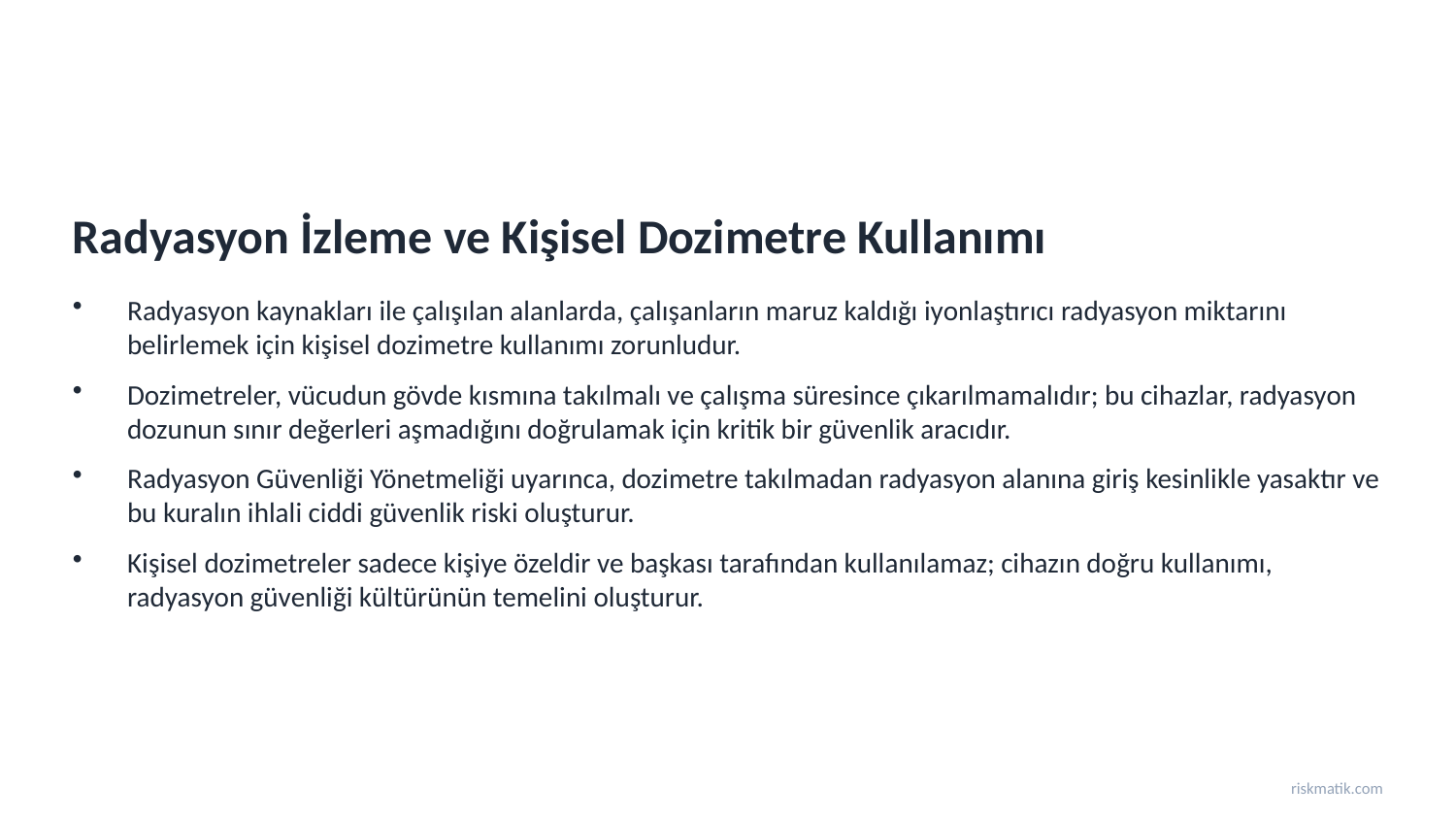

Radyasyon İzleme ve Kişisel Dozimetre Kullanımı
Radyasyon kaynakları ile çalışılan alanlarda, çalışanların maruz kaldığı iyonlaştırıcı radyasyon miktarını belirlemek için kişisel dozimetre kullanımı zorunludur.
Dozimetreler, vücudun gövde kısmına takılmalı ve çalışma süresince çıkarılmamalıdır; bu cihazlar, radyasyon dozunun sınır değerleri aşmadığını doğrulamak için kritik bir güvenlik aracıdır.
Radyasyon Güvenliği Yönetmeliği uyarınca, dozimetre takılmadan radyasyon alanına giriş kesinlikle yasaktır ve bu kuralın ihlali ciddi güvenlik riski oluşturur.
Kişisel dozimetreler sadece kişiye özeldir ve başkası tarafından kullanılamaz; cihazın doğru kullanımı, radyasyon güvenliği kültürünün temelini oluşturur.
riskmatik.com